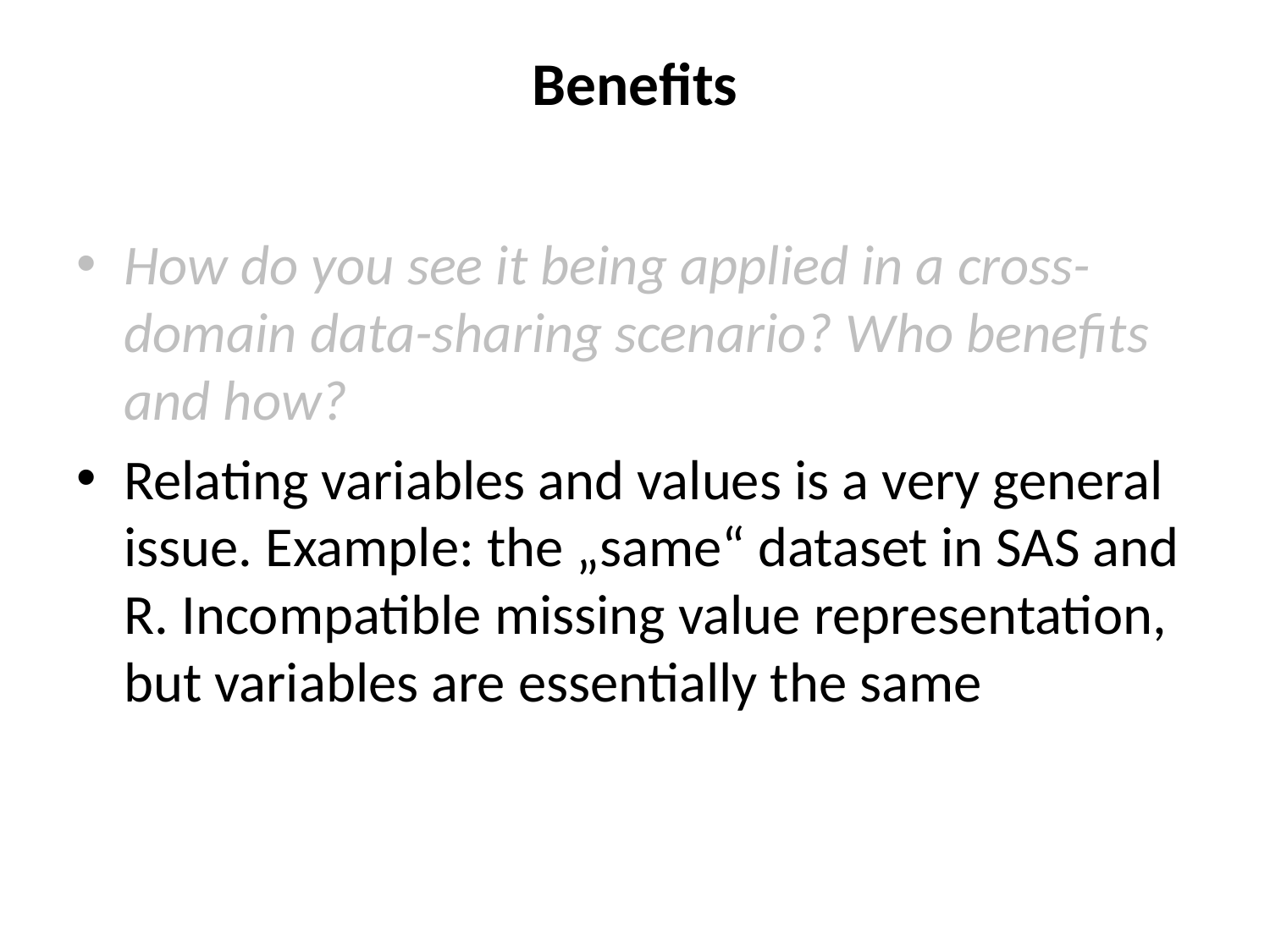

# Benefits
How do you see it being applied in a cross-domain data-sharing scenario? Who benefits and how?
Relating variables and values is a very general issue. Example: the „same“ dataset in SAS and R. Incompatible missing value representation, but variables are essentially the same